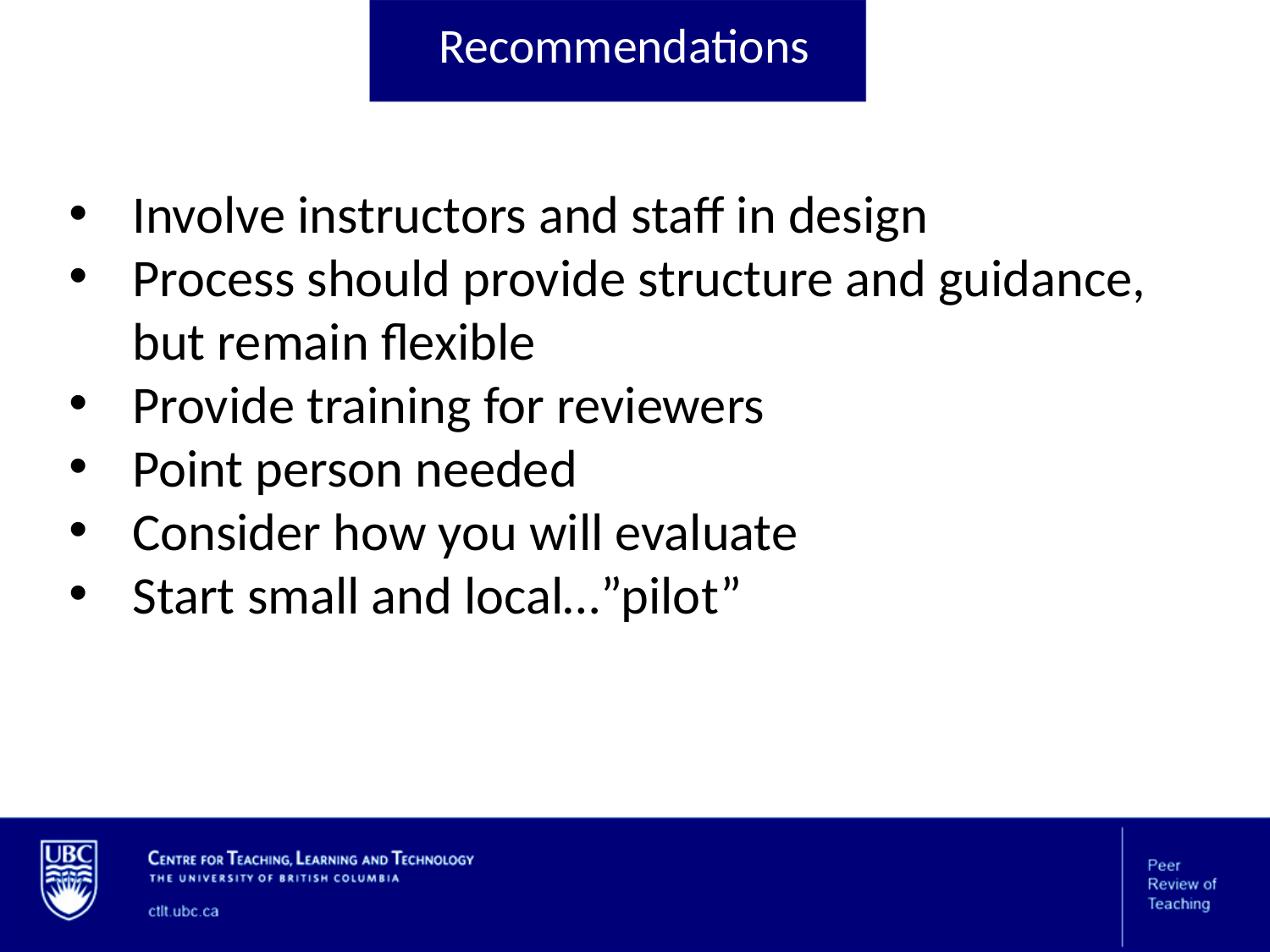

# Recommendations
Involve instructors and staff in design
Process should provide structure and guidance, but remain flexible
Provide training for reviewers
Point person needed
Consider how you will evaluate
Start small and local…”pilot”